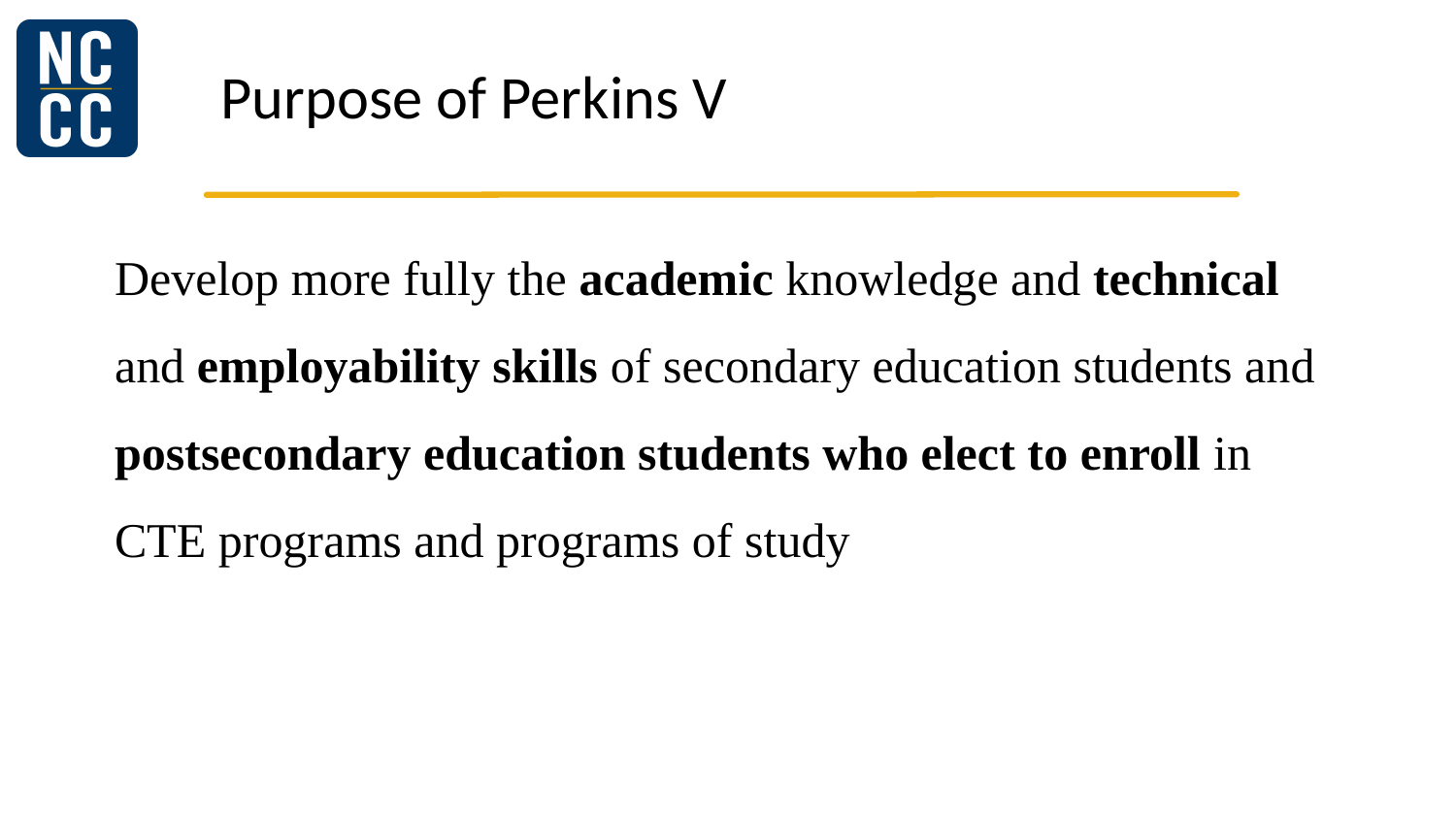

# Purpose of Perkins V
Develop more fully the academic knowledge and technical and employability skills of secondary education students and postsecondary education students who elect to enroll in CTE programs and programs of study